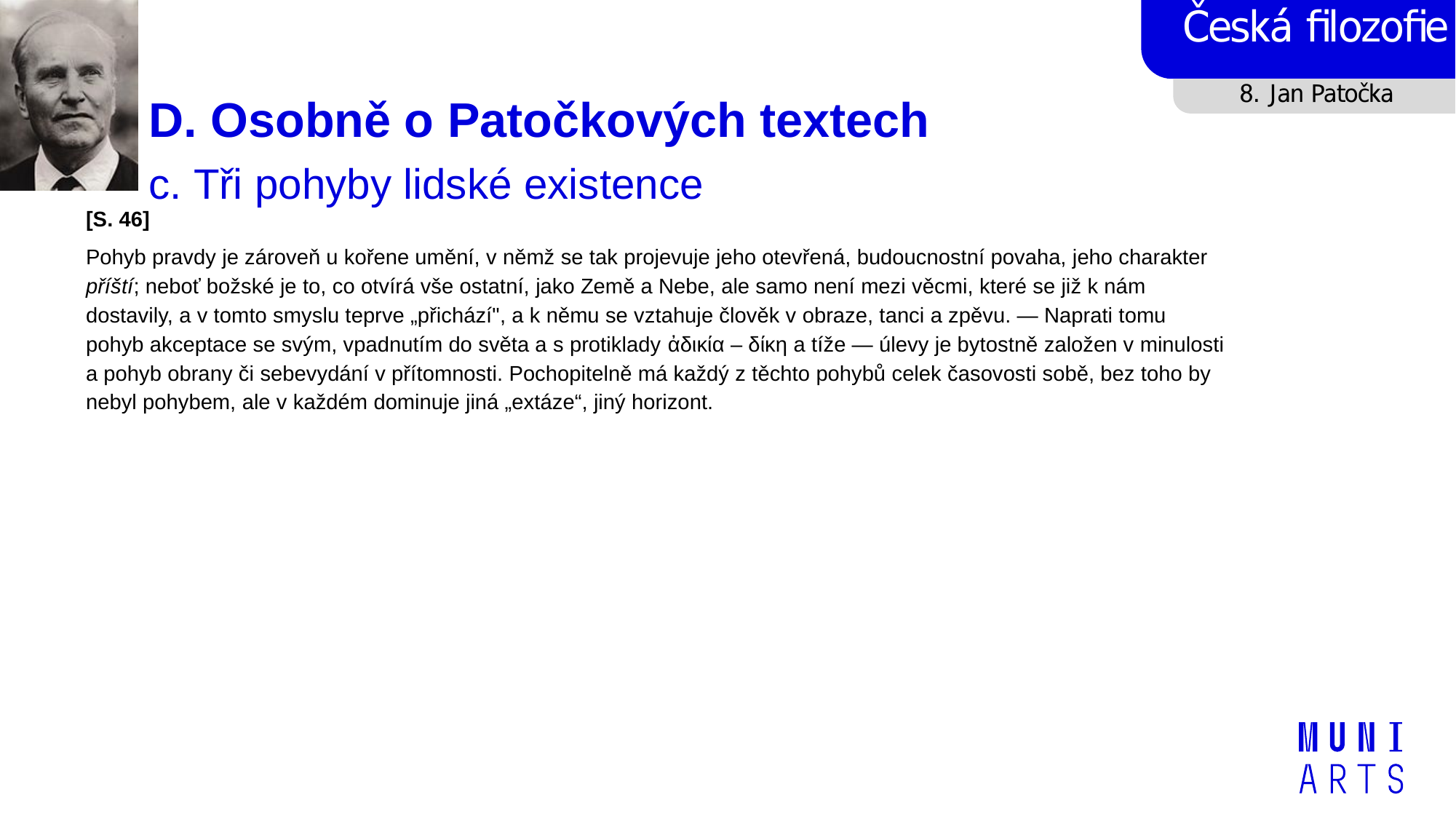

8. Jan Patočka
# D. Osobně o Patočkových textech c. Tři pohyby lidské existence
[S. 46]
Pohyb pravdy je zároveň u kořene umění, v němž se tak projevuje jeho otevřená, budoucnostní povaha, jeho charakter příští; neboť božské je to, co otvírá vše ostatní, jako Země a Nebe, ale samo není mezi věcmi, které se již k nám dostavily, a v tomto smyslu teprve „přichází", a k němu se vztahuje člověk v obraze, tanci a zpěvu. — Naprati tomu pohyb akceptace se svým, vpadnutím do světa a s protiklady ἀδικία – δίκη a tíže — úlevy je bytostně založen v minulosti a pohyb obrany či sebevydání v přítomnosti. Pochopitelně má každý z těchto pohybů celek časovosti sobě, bez toho by nebyl pohybem, ale v každém dominuje jiná „extáze“, jiný horizont.